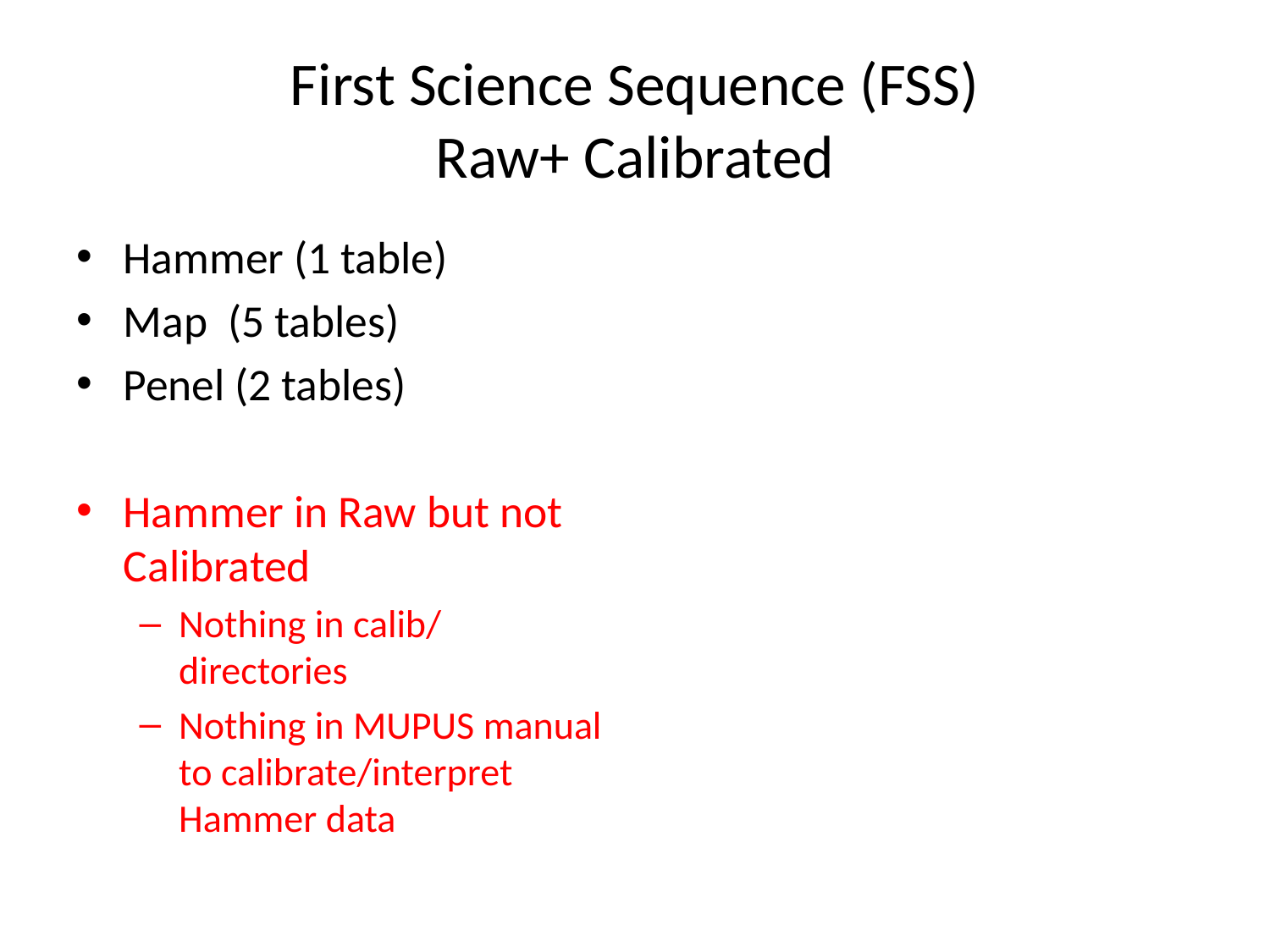

# First Science Sequence (FSS) Raw+ Calibrated
Hammer (1 table)
Map  (5 tables)
Penel (2 tables)

Hammer in Raw but not Calibrated
Nothing in calib/ directories
Nothing in MUPUS manual to calibrate/interpret Hammer data